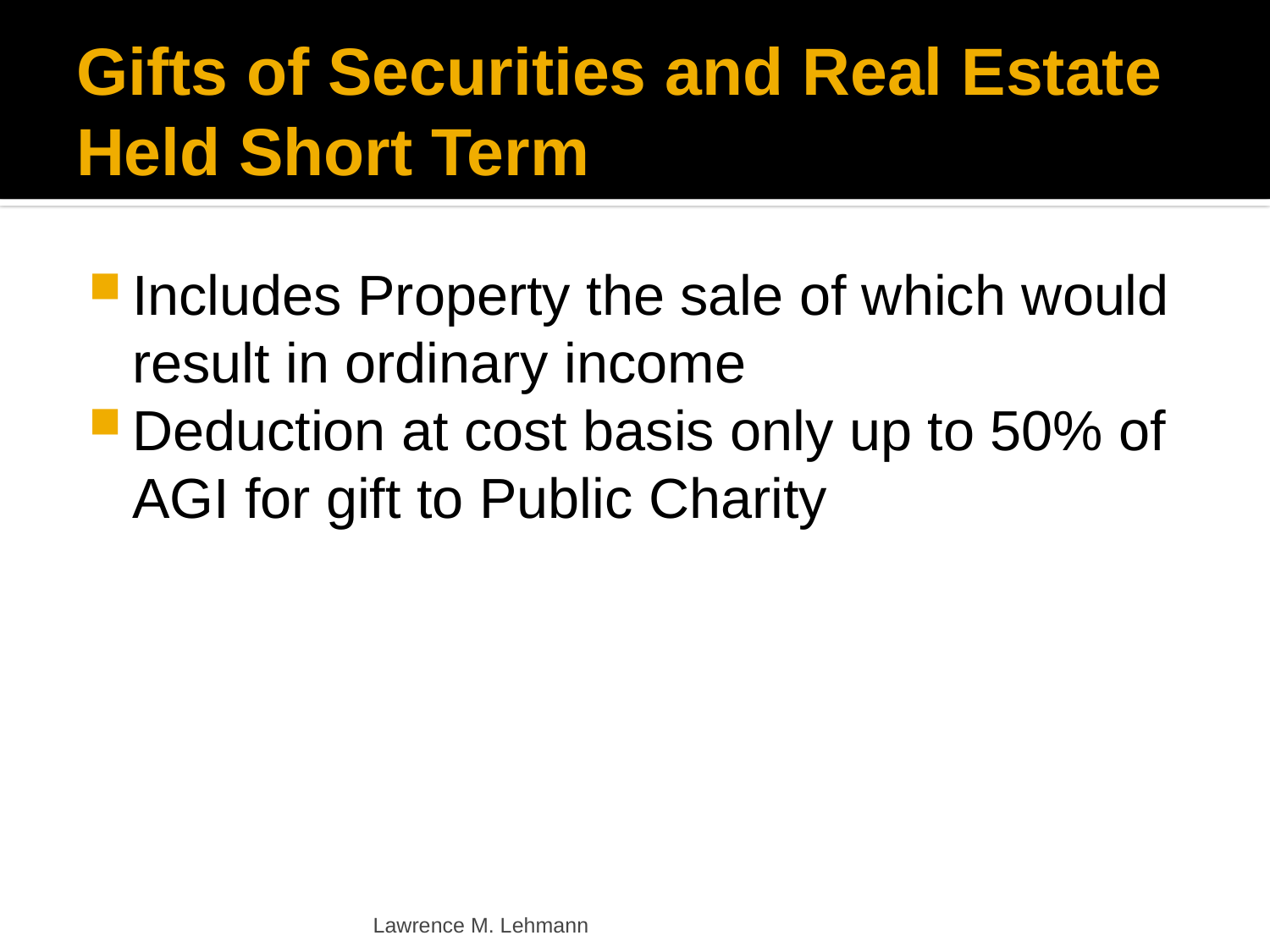

# Gifts of Securities and Real Estate Held Short Term
Includes Property the sale of which would result in ordinary income
Deduction at cost basis only up to 50% of AGI for gift to Public Charity
Lawrence M. Lehmann